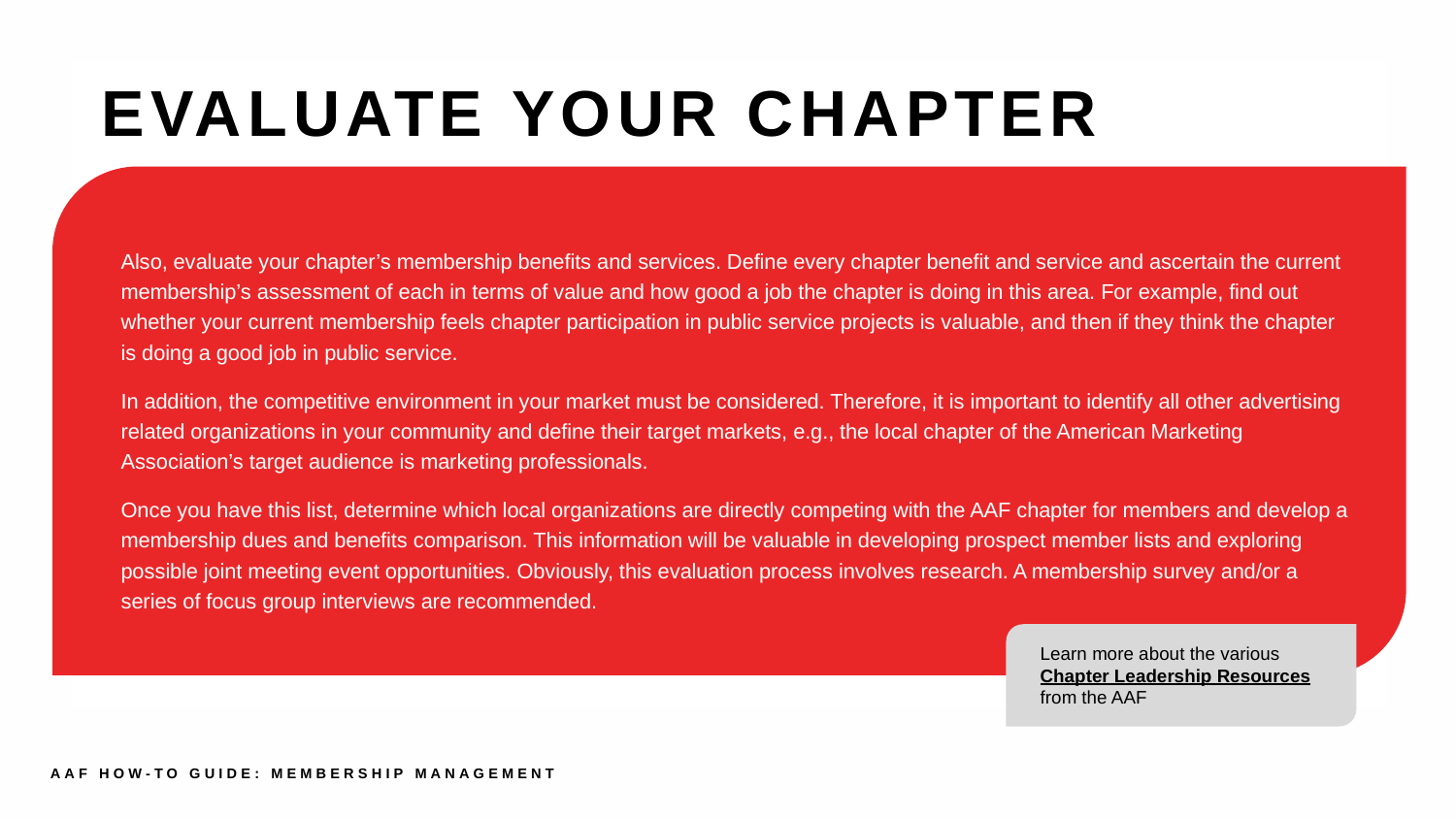

EVALUATE YOUR CHAPTER
Also, evaluate your chapter’s membership benefits and services. Define every chapter benefit and service and ascertain the current membership’s assessment of each in terms of value and how good a job the chapter is doing in this area. For example, find out whether your current membership feels chapter participation in public service projects is valuable, and then if they think the chapter is doing a good job in public service.
In addition, the competitive environment in your market must be considered. Therefore, it is important to identify all other advertising related organizations in your community and define their target markets, e.g., the local chapter of the American Marketing Association’s target audience is marketing professionals.
Once you have this list, determine which local organizations are directly competing with the AAF chapter for members and develop a membership dues and benefits comparison. This information will be valuable in developing prospect member lists and exploring possible joint meeting event opportunities. Obviously, this evaluation process involves research. A membership survey and/or a series of focus group interviews are recommended.

Learn more about the various Chapter Leadership Resources
from the AAF